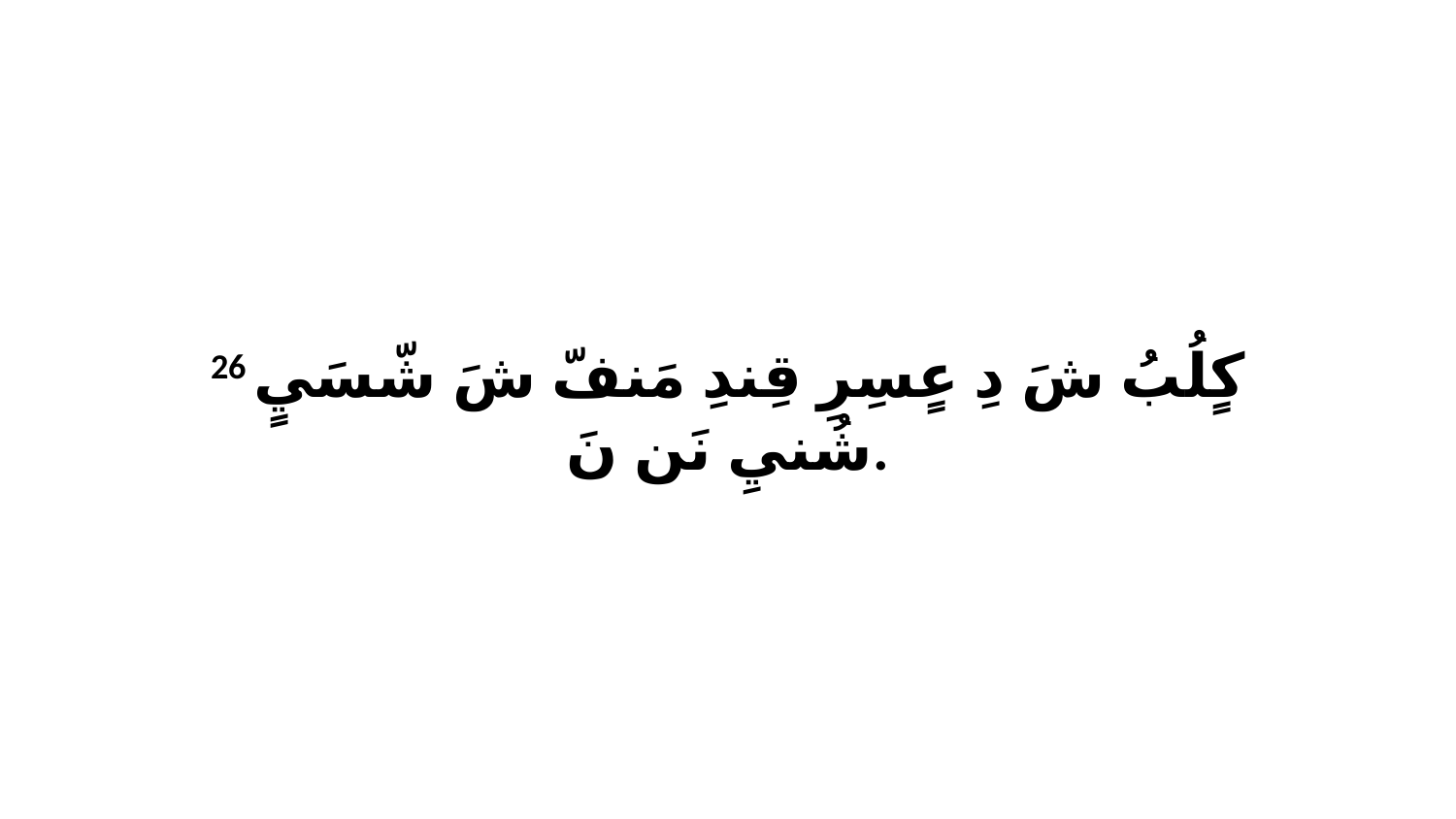

26 كٍلُبُ شَ دِ عٍسِرِ قِندِ مَنفّ شَ شّسَيٍ شُنيِ نَن نَ.